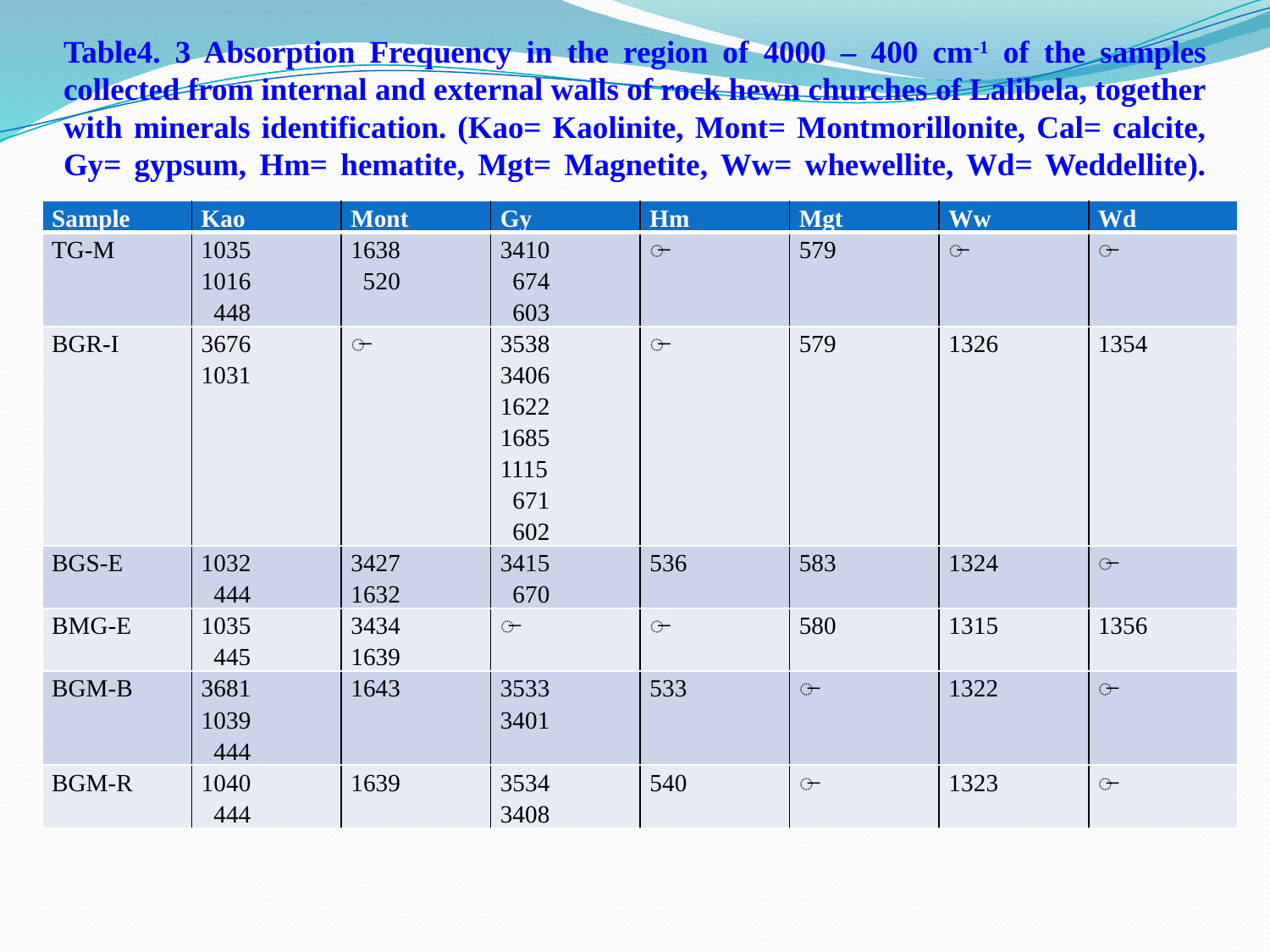

# Table4. 3 Absorption Frequency in the region of 4000 – 400 cm-1 of the samples collected from internal and external walls of rock hewn churches of Lalibela, together with minerals identification. (Kao= Kaolinite, Mont= Montmorillonite, Cal= calcite, Gy= gypsum, Hm= hematite, Mgt= Magnetite, Ww= whewellite, Wd= Weddellite).
| Sample | Kao | Mont | Gy | Hm | Mgt | Ww | Wd |
| --- | --- | --- | --- | --- | --- | --- | --- |
| TG-M | 1035 1016 448 | 1638 520 | 3410 674 603 | ̶ | 579 | ̶ | ̶ |
| BGR-I | 3676 1031 | ̶ | 3538 3406 1622 1685 1115 671 602 | ̶ | 579 | 1326 | 1354 |
| BGS-E | 1032 444 | 3427 1632 | 3415 670 | 536 | 583 | 1324 | ̶ |
| BMG-E | 1035 445 | 3434 1639 | ̶ | ̶ | 580 | 1315 | 1356 |
| BGM-B | 3681 1039 444 | 1643 | 3533 3401 | 533 | ̶ | 1322 | ̶ |
| BGM-R | 1040 444 | 1639 | 3534 3408 | 540 | ̶ | 1323 | ̶ |